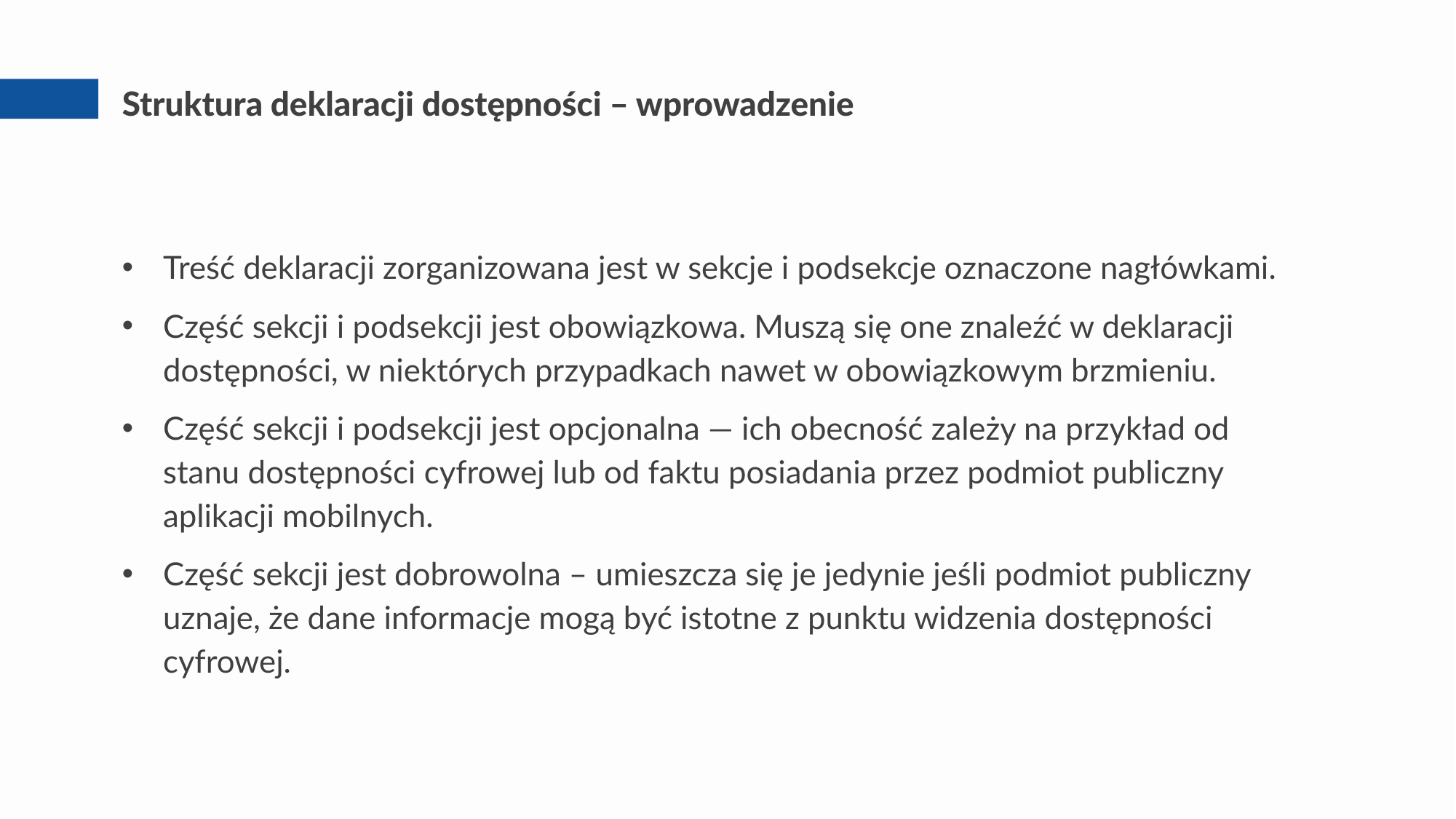

# Struktura deklaracji dostępności – wprowadzenie
Treść deklaracji zorganizowana jest w sekcje i podsekcje oznaczone nagłówkami.
Część sekcji i podsekcji jest obowiązkowa. Muszą się one znaleźć w deklaracji dostępności, w niektórych przypadkach nawet w obowiązkowym brzmieniu.
Część sekcji i podsekcji jest opcjonalna — ich obecność zależy na przykład od stanu dostępności cyfrowej lub od faktu posiadania przez podmiot publiczny aplikacji mobilnych.
Część sekcji jest dobrowolna – umieszcza się je jedynie jeśli podmiot publiczny uznaje, że dane informacje mogą być istotne z punktu widzenia dostępności cyfrowej.